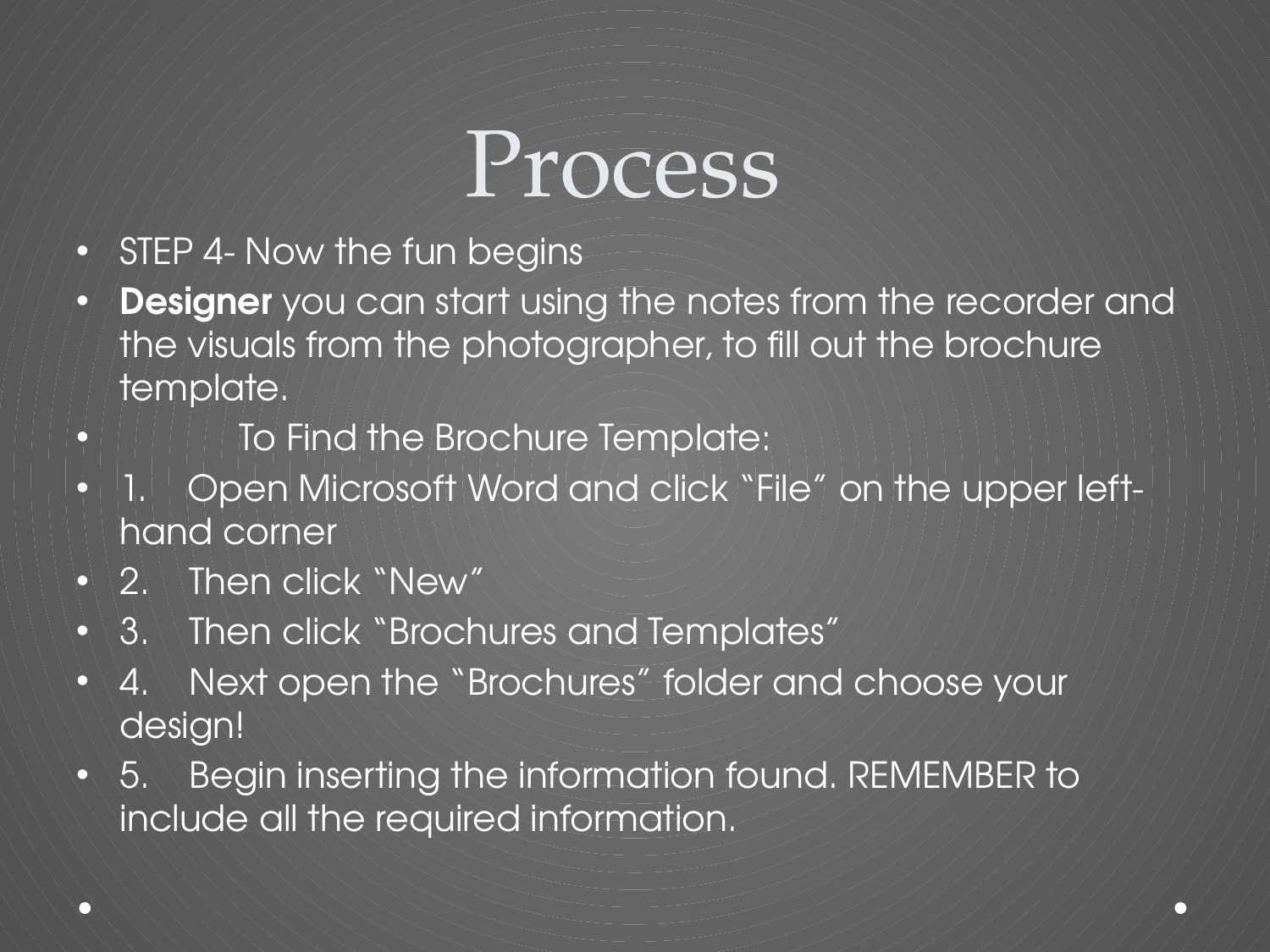

# Process
STEP 4- Now the fun begins
Designer you can start using the notes from the recorder and the visuals from the photographer, to fill out the brochure template.
            To Find the Brochure Template:
1.    Open Microsoft Word and click “File” on the upper left-hand corner
2.    Then click “New”
3.    Then click “Brochures and Templates”
4.    Next open the “Brochures” folder and choose your design!
5.    Begin inserting the information found. REMEMBER to include all the required information.